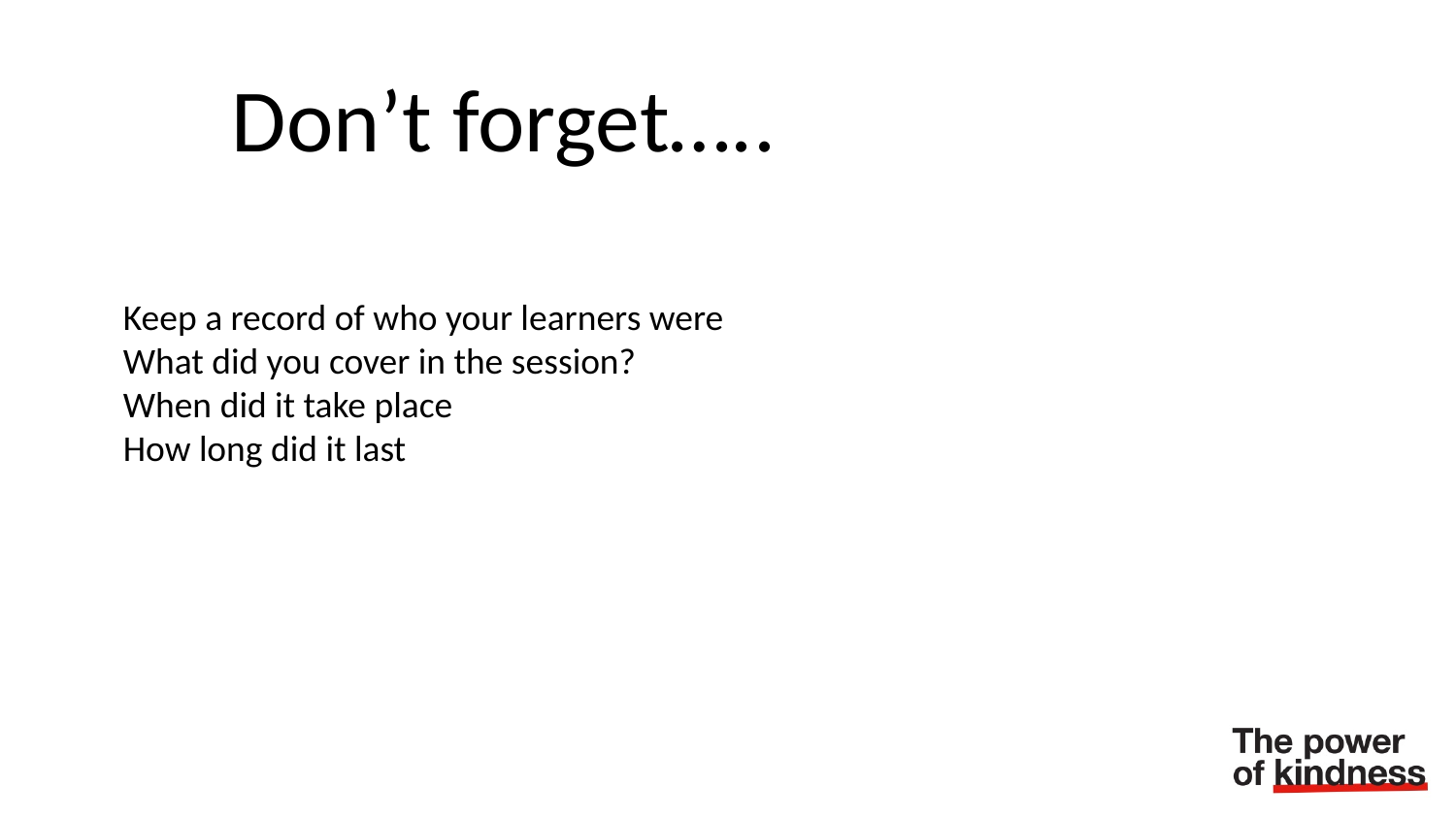

Don’t forget…..
Keep a record of who your learners were
What did you cover in the session?
When did it take place
How long did it last